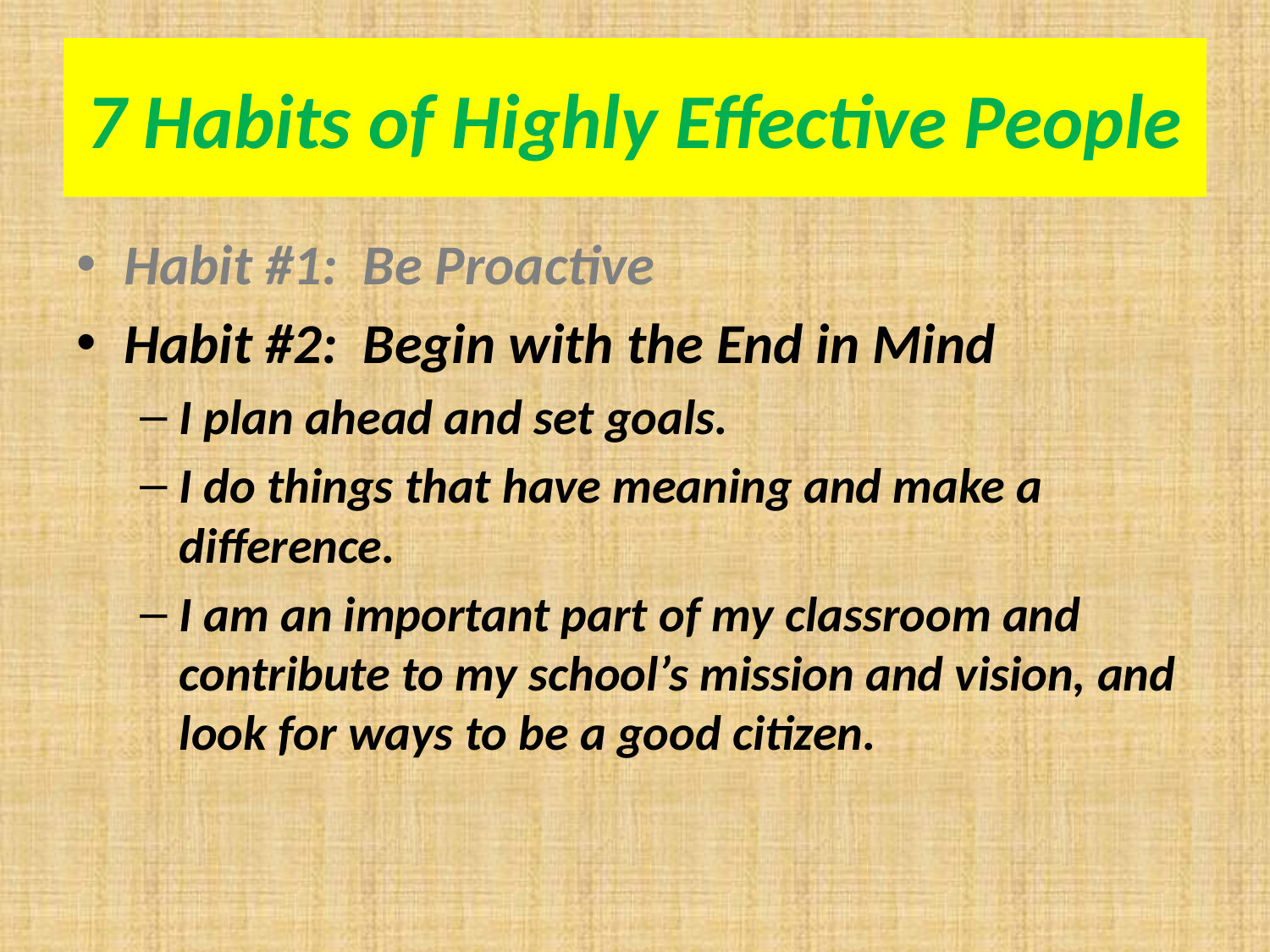

# 7 Habits of Highly Effective People
Habit #1:  Be Proactive
Habit #2:  Begin with the End in Mind
I plan ahead and set goals.
I do things that have meaning and make a difference.
I am an important part of my classroom and contribute to my school’s mission and vision, and look for ways to be a good citizen.